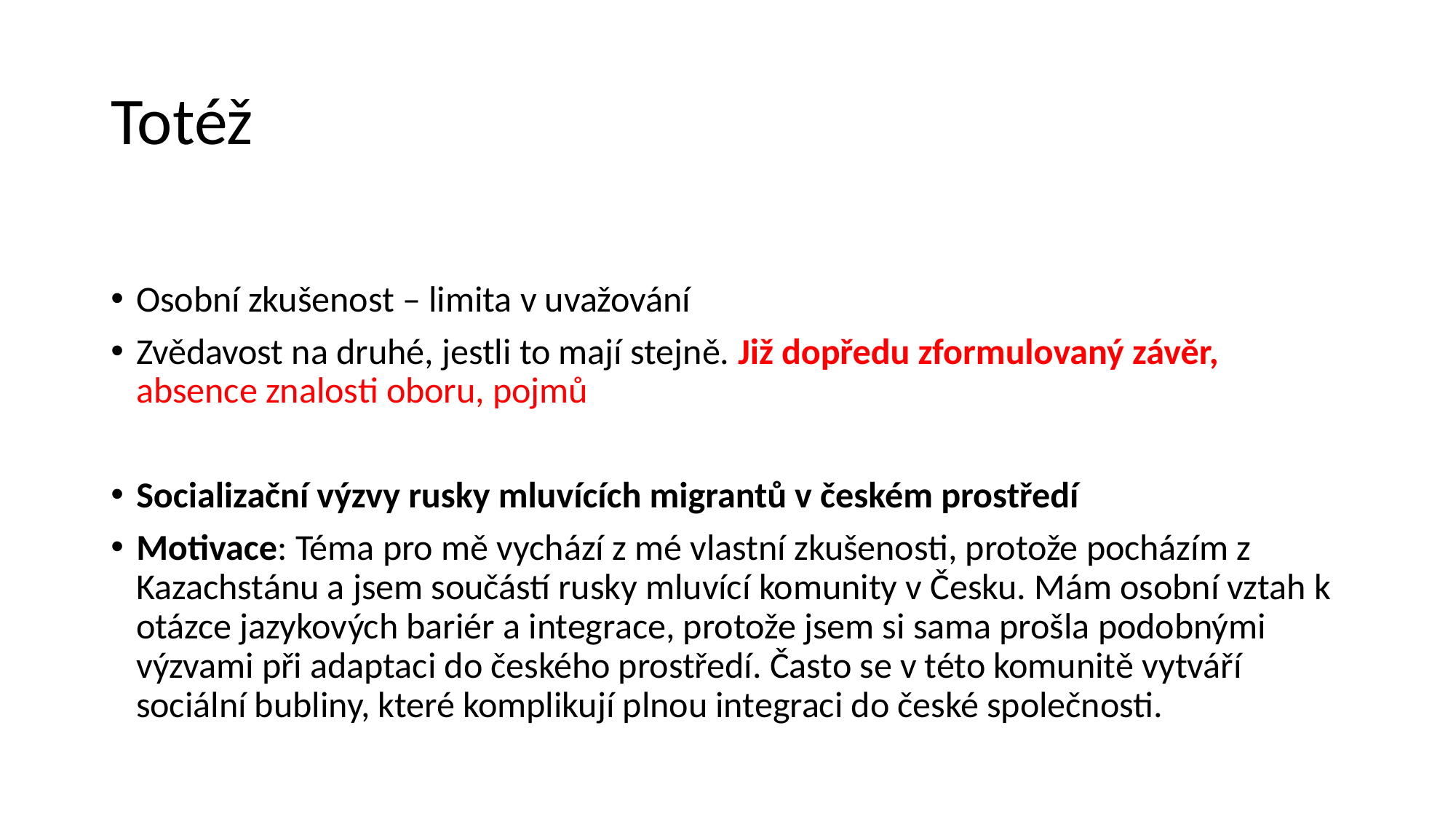

# Totéž

Osobní zkušenost – limita v uvažování
Zvědavost na druhé, jestli to mají stejně. Již dopředu zformulovaný závěr, absence znalosti oboru, pojmů

Socializační výzvy rusky mluvících migrantů v českém prostředí
Motivace: Téma pro mě vychází z mé vlastní zkušenosti, protože pocházím z Kazachstánu a jsem součástí rusky mluvící komunity v Česku. Mám osobní vztah k otázce jazykových bariér a integrace, protože jsem si sama prošla podobnými výzvami při adaptaci do českého prostředí. Často se v této komunitě vytváří sociální bubliny, které komplikují plnou integraci do české společnosti.